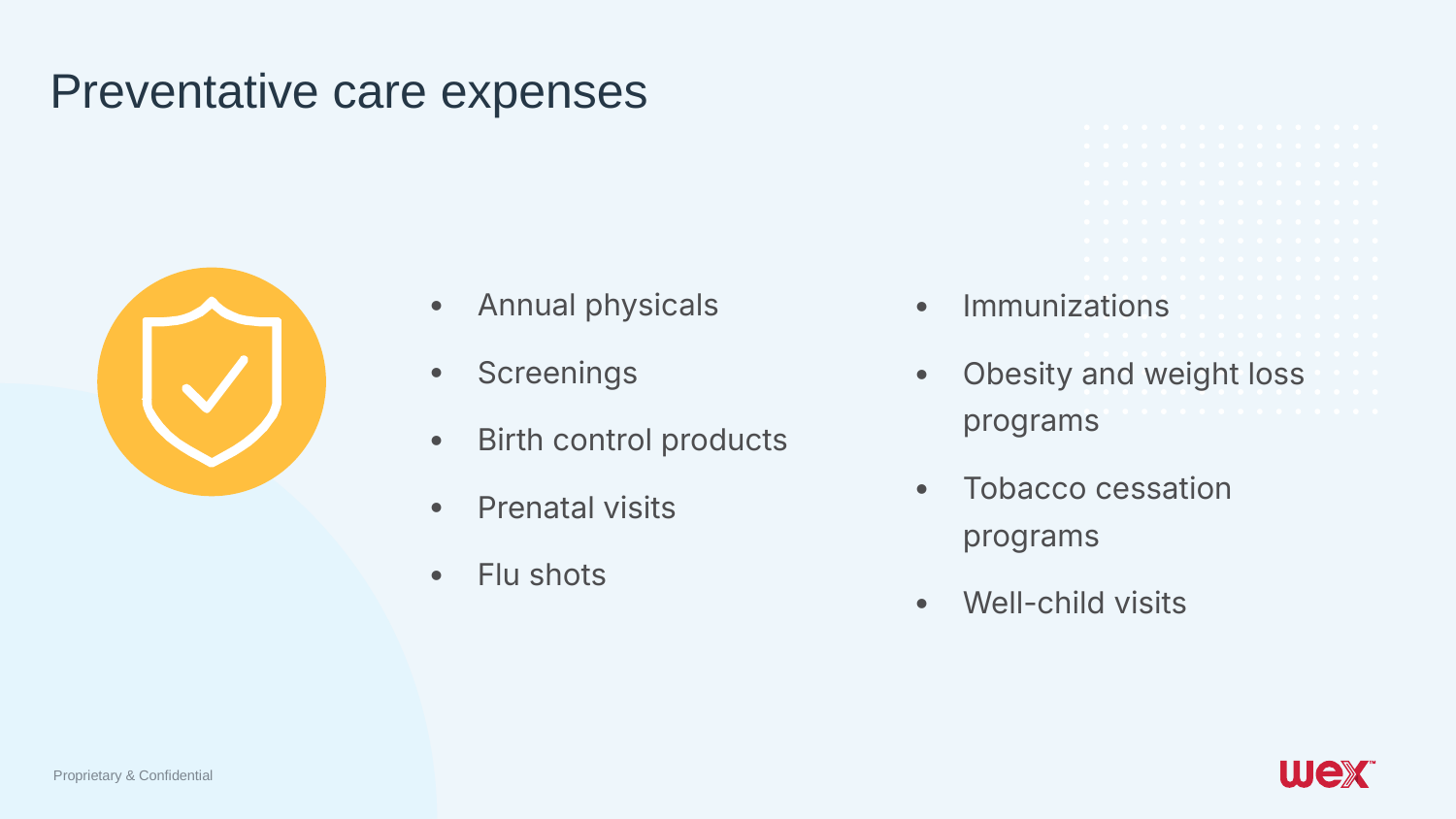

# Preventative care expenses
Immunizations
Obesity and weight loss programs
Tobacco cessation programs
Well-child visits
Annual physicals
Screenings
Birth control products
Prenatal visits
Flu shots